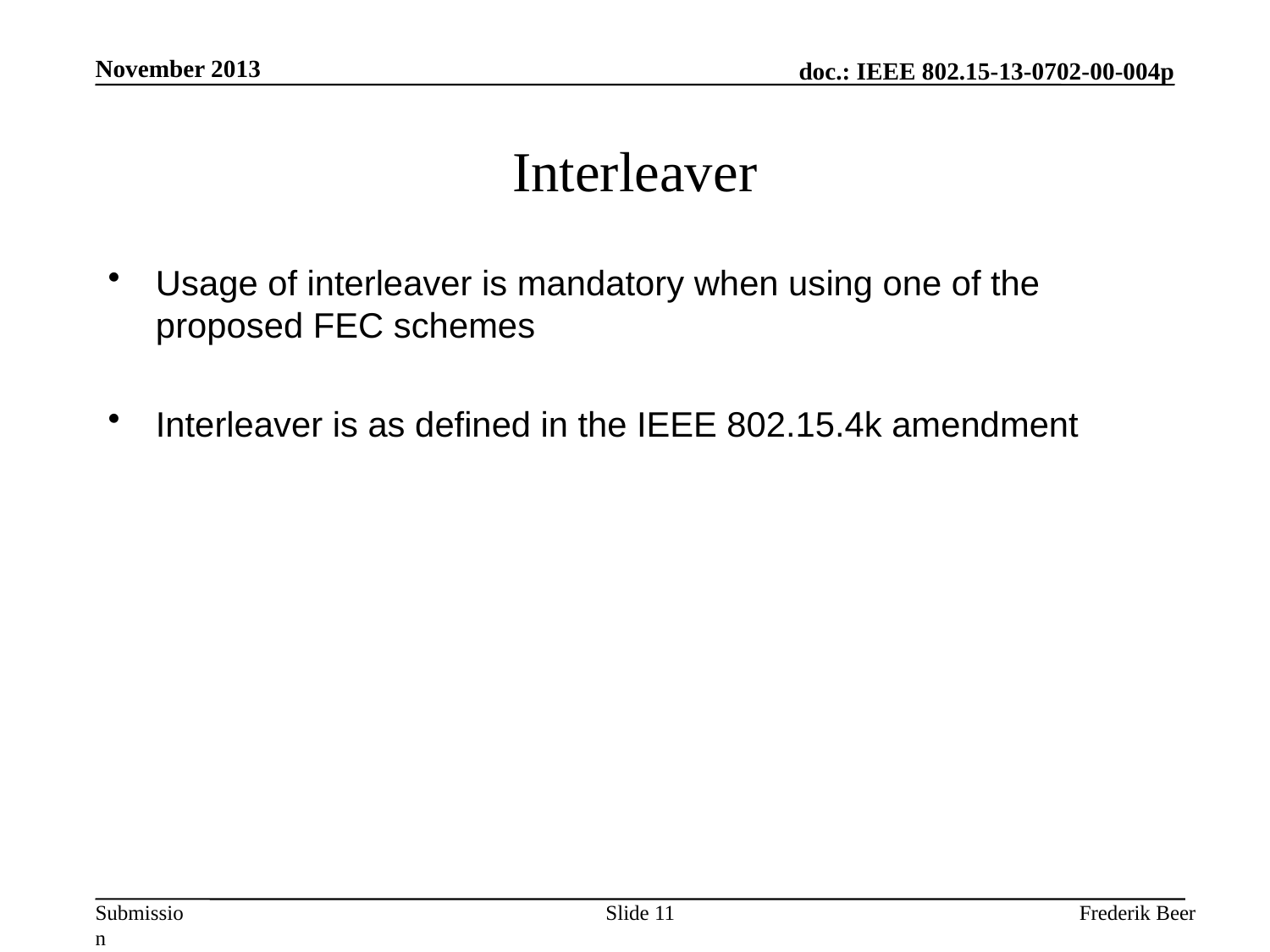

November 2013
# Interleaver
Usage of interleaver is mandatory when using one of the proposed FEC schemes

Interleaver is as defined in the IEEE 802.15.4k amendment

Slide 11
Frederik Beer